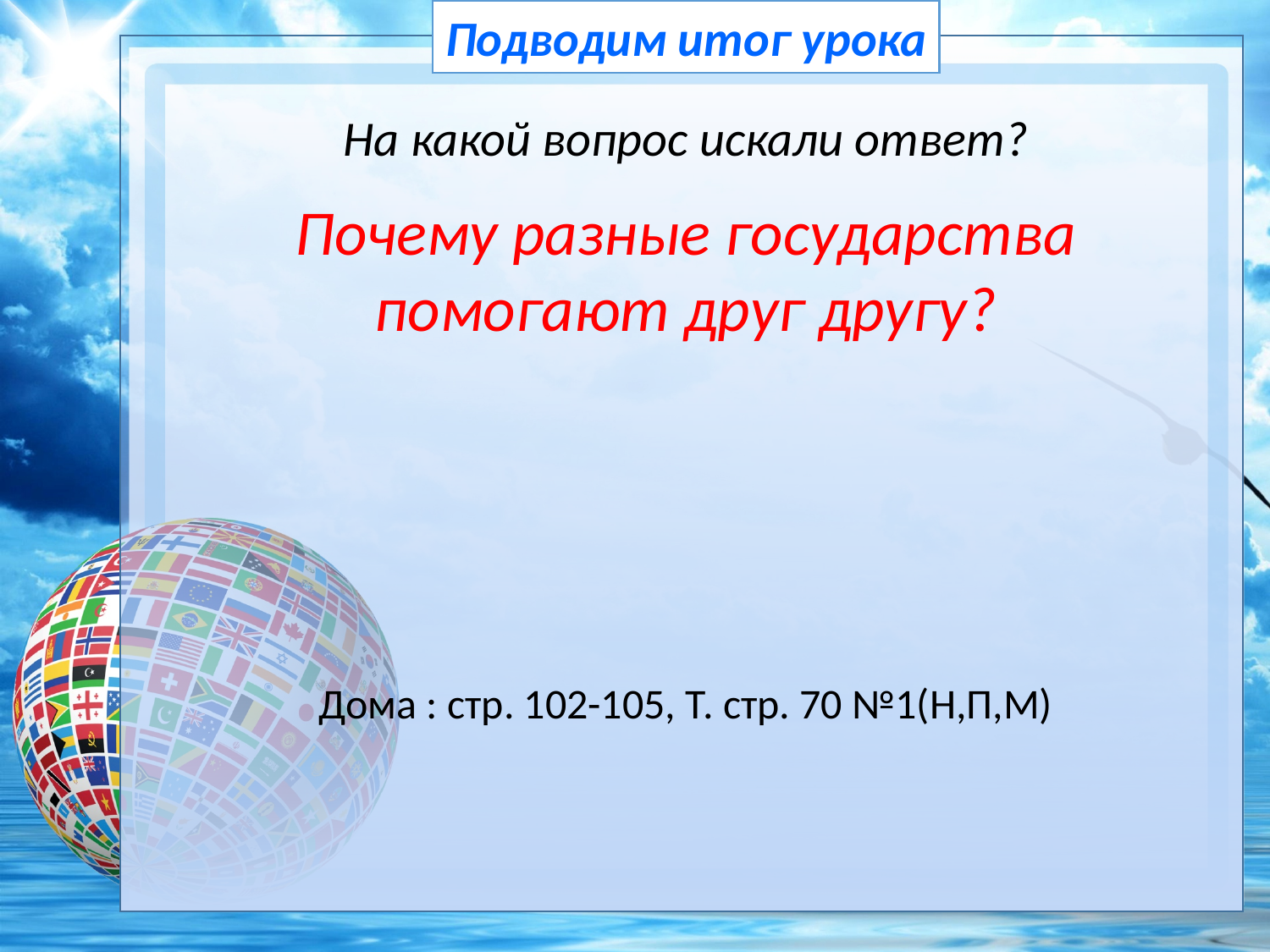

Подводим итог урока
На какой вопрос искали ответ?
Почему разные государства помогают друг другу?
Дома : стр. 102-105, Т. стр. 70 №1(Н,П,М)